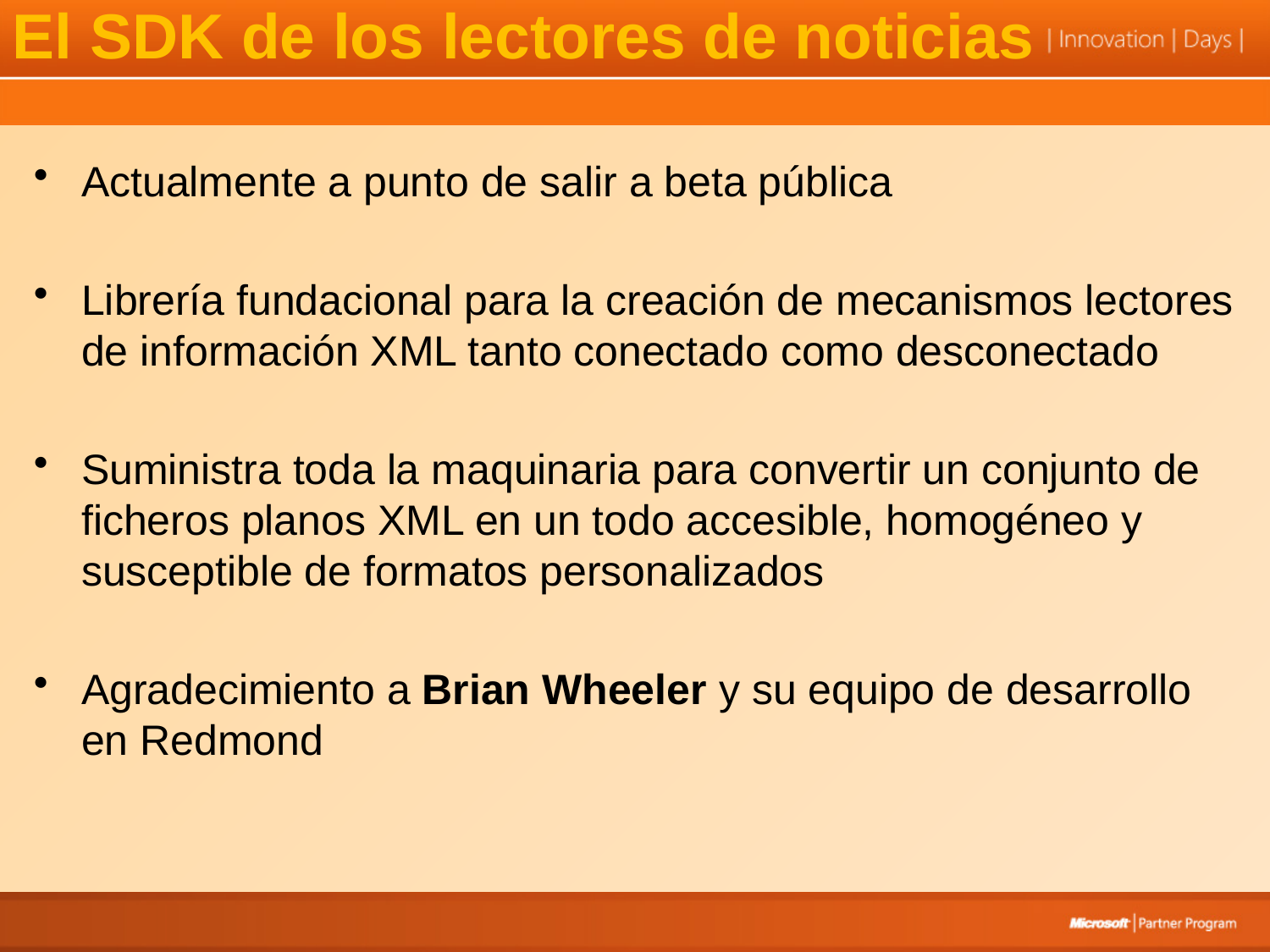

# El SDK de los lectores de noticias
Actualmente a punto de salir a beta pública

Librería fundacional para la creación de mecanismos lectores de información XML tanto conectado como desconectado

Suministra toda la maquinaria para convertir un conjunto de ficheros planos XML en un todo accesible, homogéneo y susceptible de formatos personalizados

Agradecimiento a Brian Wheeler y su equipo de desarrollo en Redmond